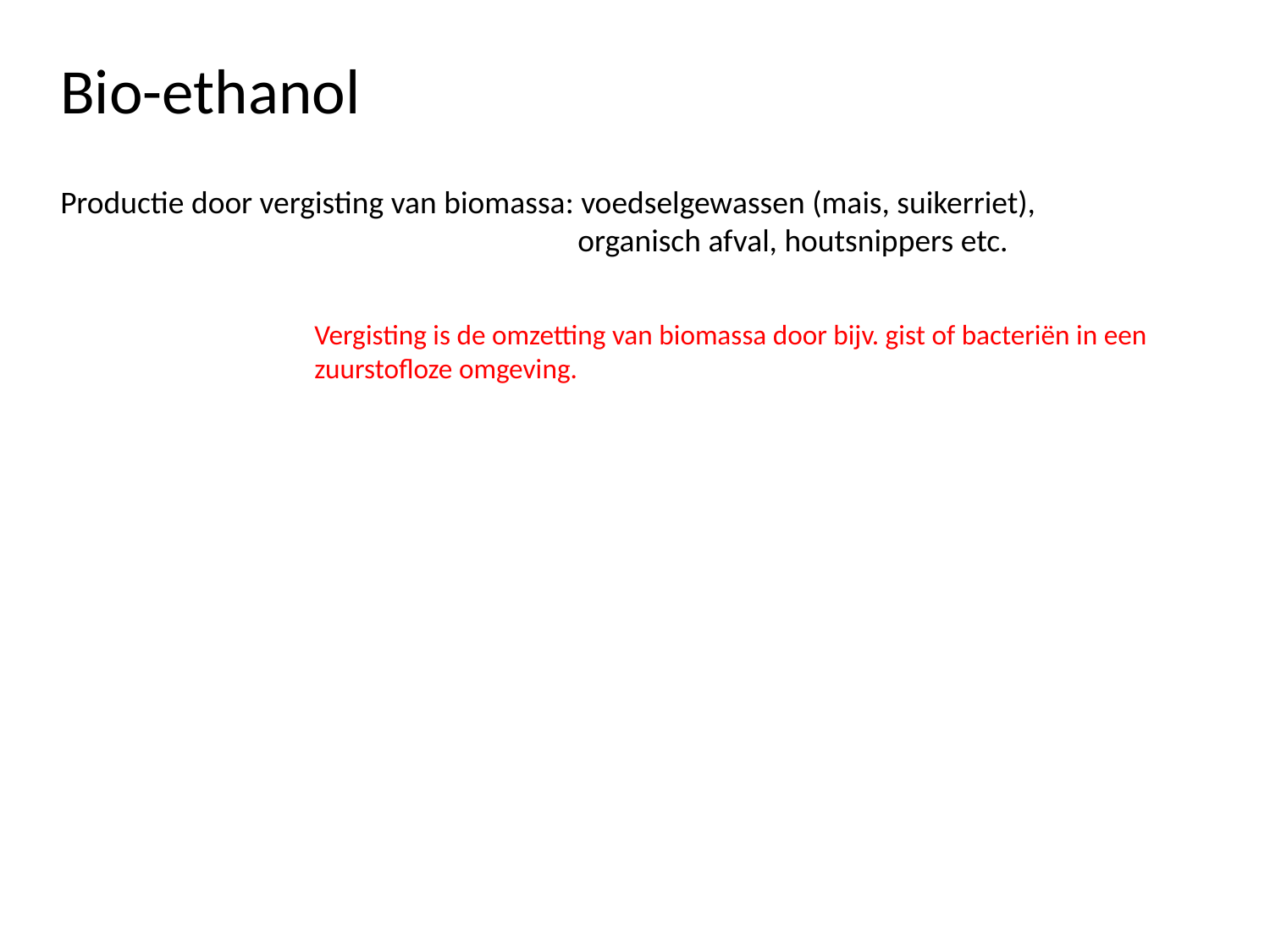

Bio-ethanol

Productie door vergisting van biomassa: voedselgewassen (mais, suikerriet), 					                   organisch afval, houtsnippers etc.

                                      	Vergisting is de omzetting van biomassa door bijv. gist of bacteriën in een 			zuurstofloze omgeving.